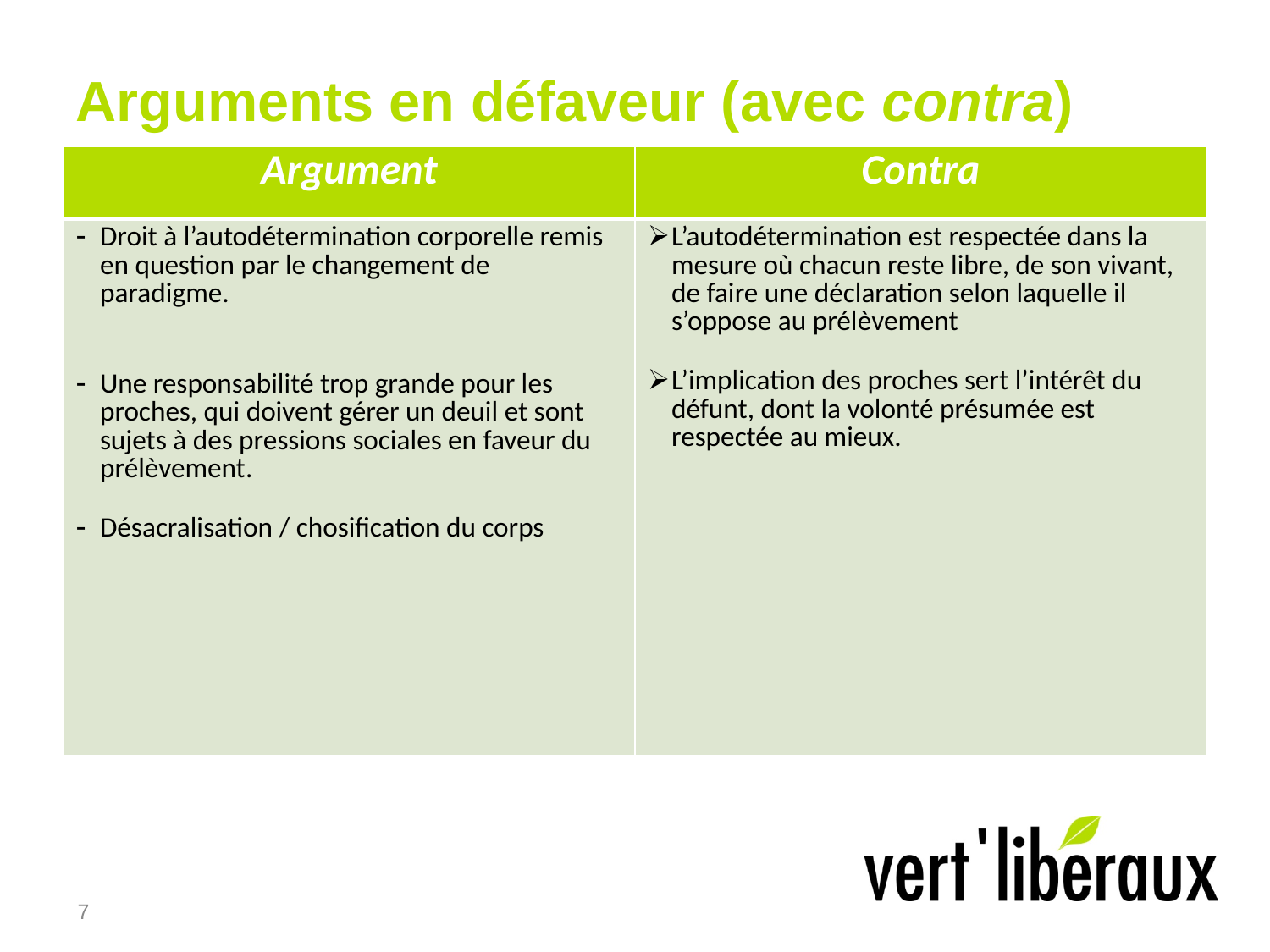

# Arguments en défaveur (avec contra)
| Argument | Contra |
| --- | --- |
| Droit à l’autodétermination corporelle remis en question par le changement de paradigme. Une responsabilité trop grande pour les proches, qui doivent gérer un deuil et sont sujets à des pressions sociales en faveur du prélèvement. Désacralisation / chosification du corps | L’autodétermination est respectée dans la mesure où chacun reste libre, de son vivant, de faire une déclaration selon laquelle il s’oppose au prélèvement L’implication des proches sert l’intérêt du défunt, dont la volonté présumée est respectée au mieux. |
7